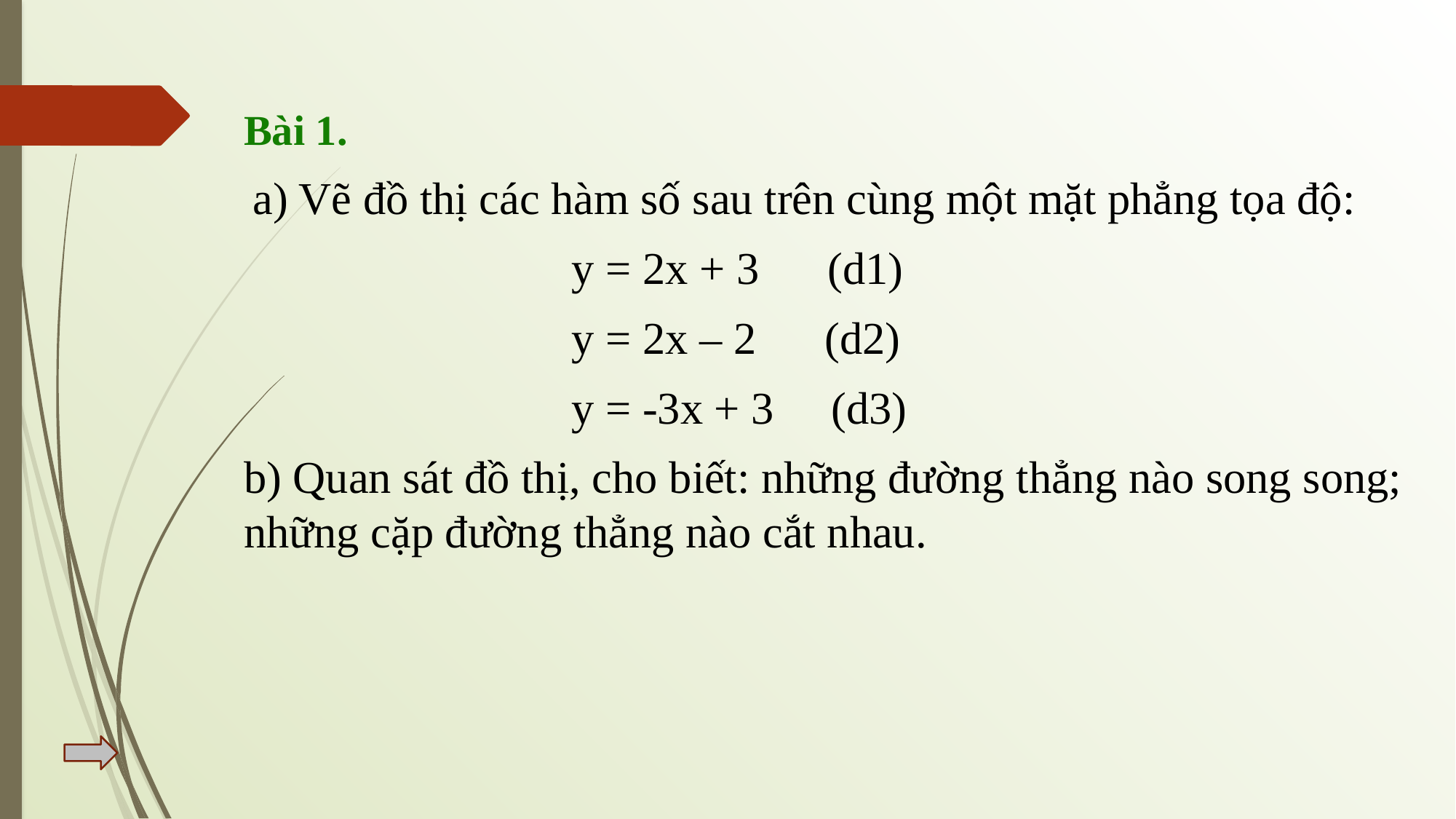

Bài 1.
 a) Vẽ đồ thị các hàm số sau trên cùng một mặt phẳng tọa độ:
			y = 2x + 3      (d1)
			y = 2x – 2      (d2)
			y = -3x + 3     (d3)
b) Quan sát đồ thị, cho biết: những đường thẳng nào song song; những cặp đường thẳng nào cắt nhau.